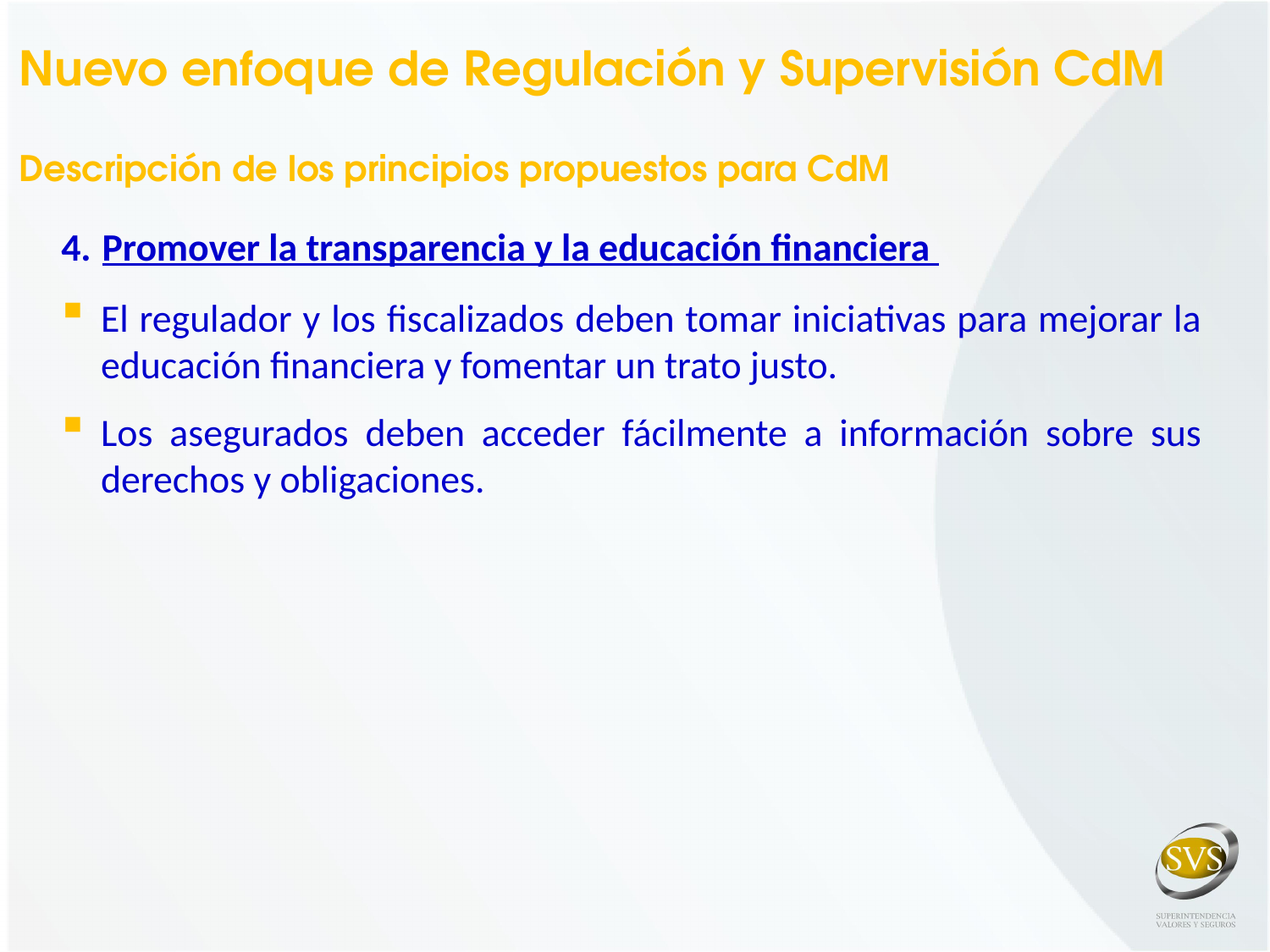

Nuevo enfoque de Regulación y Supervisión CdM

Descripción de los principios propuestos para CdM
4. Promover la transparencia y la educación financiera

El regulador y los fiscalizados deben tomar iniciativas para mejorar la educación financiera y fomentar un trato justo.

Los asegurados deben acceder fácilmente a información sobre sus derechos y obligaciones.